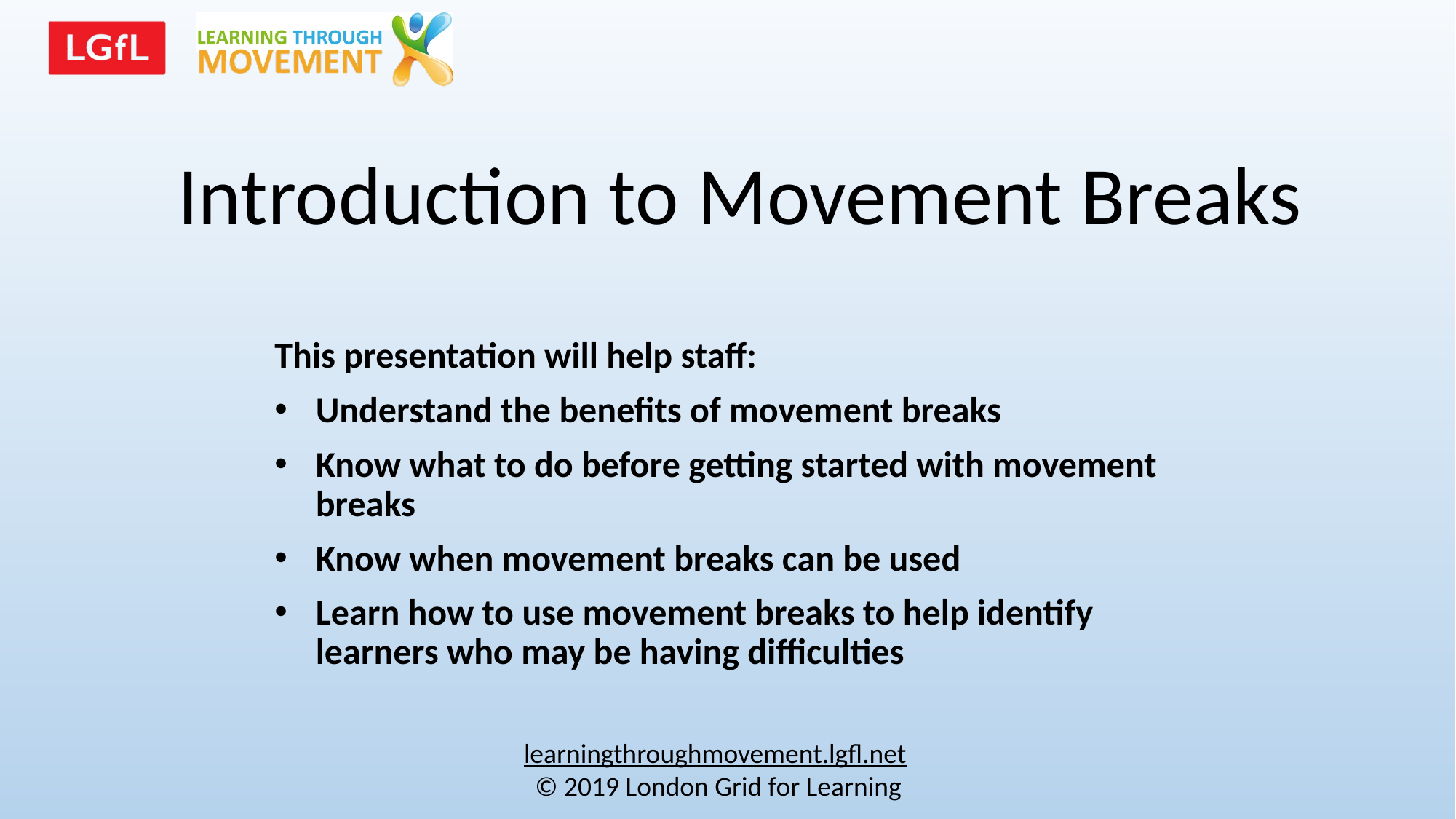

# Introduction to Movement Breaks
This presentation will help staff:
Understand the benefits of movement breaks
Know what to do before getting started with movement breaks
Know when movement breaks can be used
Learn how to use movement breaks to help identify learners who may be having difficulties